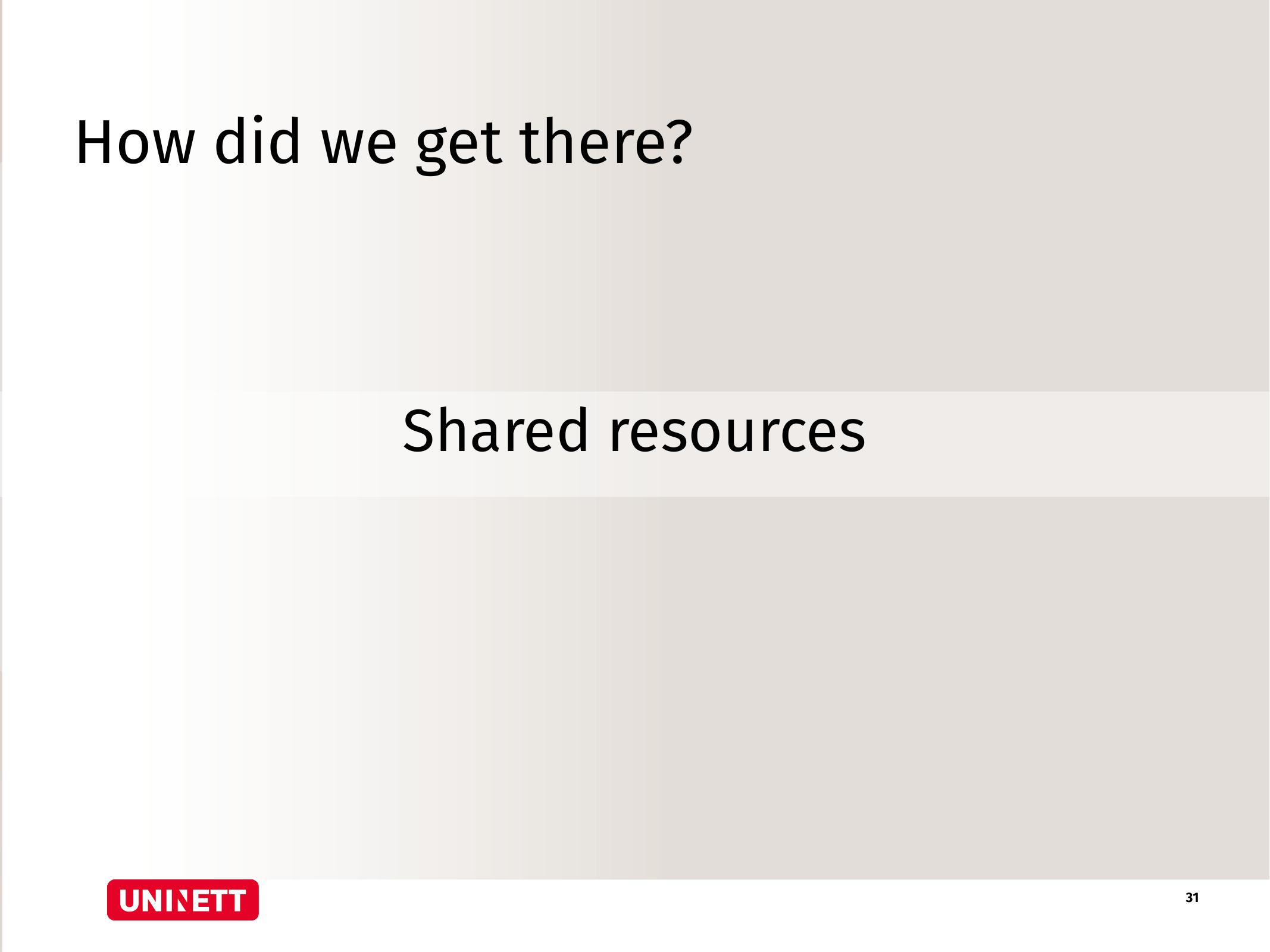

# How did we get there?
Shared resources
31